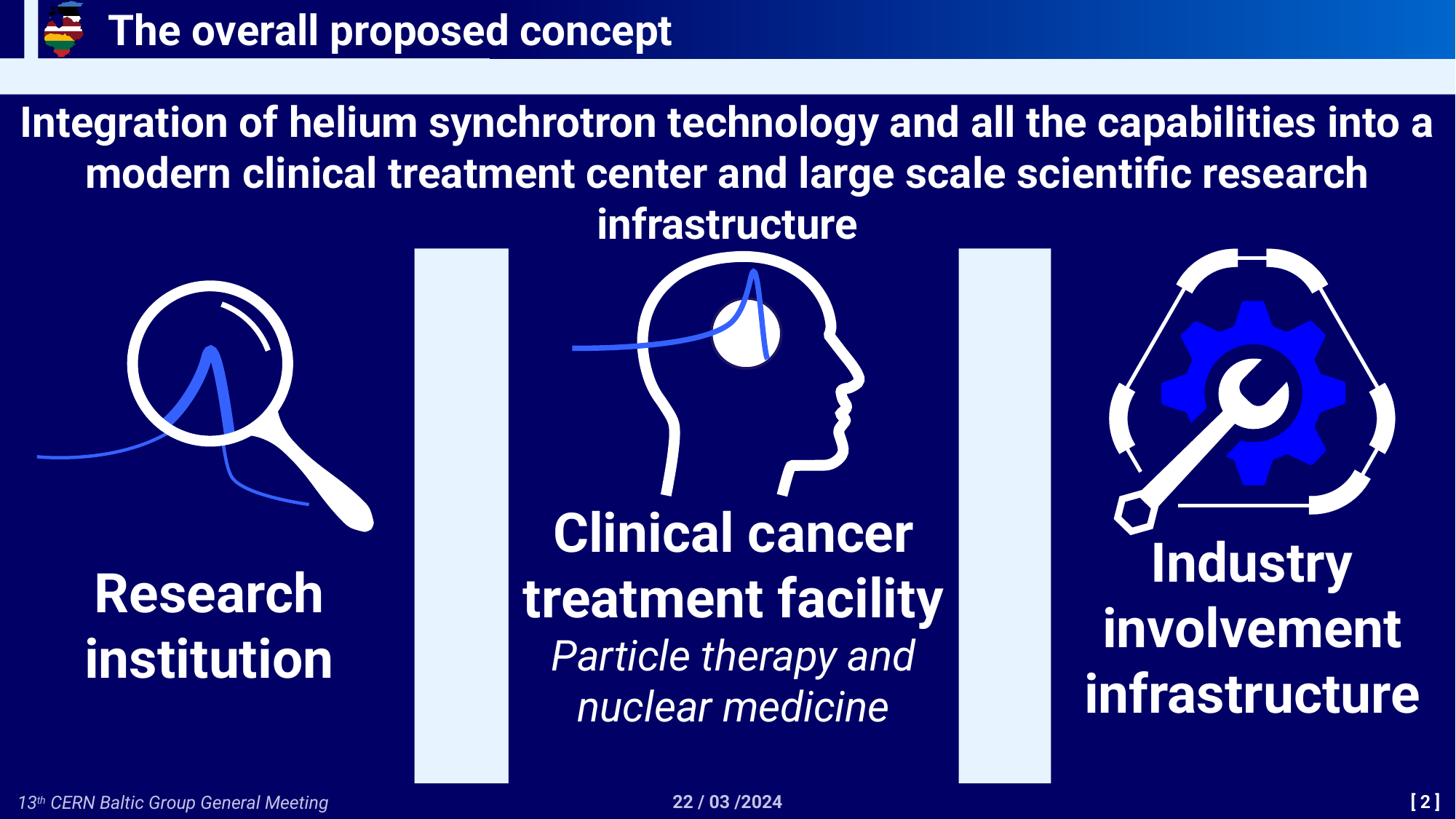

# The overall proposed concept
Integration of helium synchrotron technology and all the capabilities into a modern clinical treatment center and large scale scientific research infrastructure

Clinical cancer treatment facility
Particle therapy and nuclear medicine
Industry involvement infrastructure
Research institution